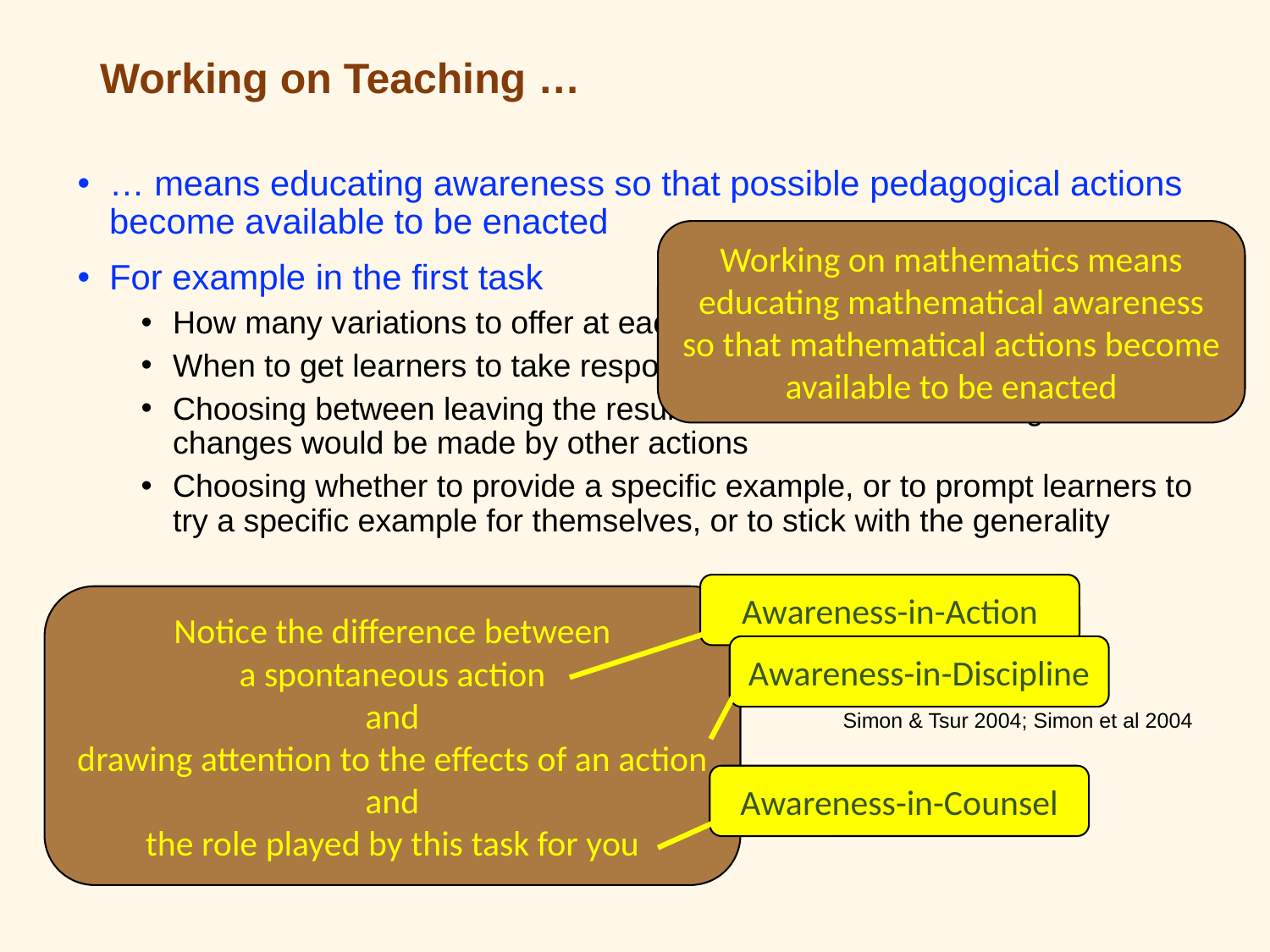

# Working on Teaching …
… means educating awareness so that possible pedagogical actions become available to be enacted
For example in the first task
How many variations to offer at each stage?
When to get learners to take responsibility for making variations?
Choosing between leaving the result invariant and considering what changes would be made by other actions
Choosing whether to provide a specific example, or to prompt learners to try a specific example for themselves, or to stick with the generality
Working on mathematics means educating mathematical awareness so that mathematical actions become available to be enacted
Awareness-in-Action
Notice the difference between
a spontaneous action
and
drawing attention to the effects of an action
and
the role played by this task for you
Awareness-in-Discipline
Simon & Tsur 2004; Simon et al 2004
Awareness-in-Counsel